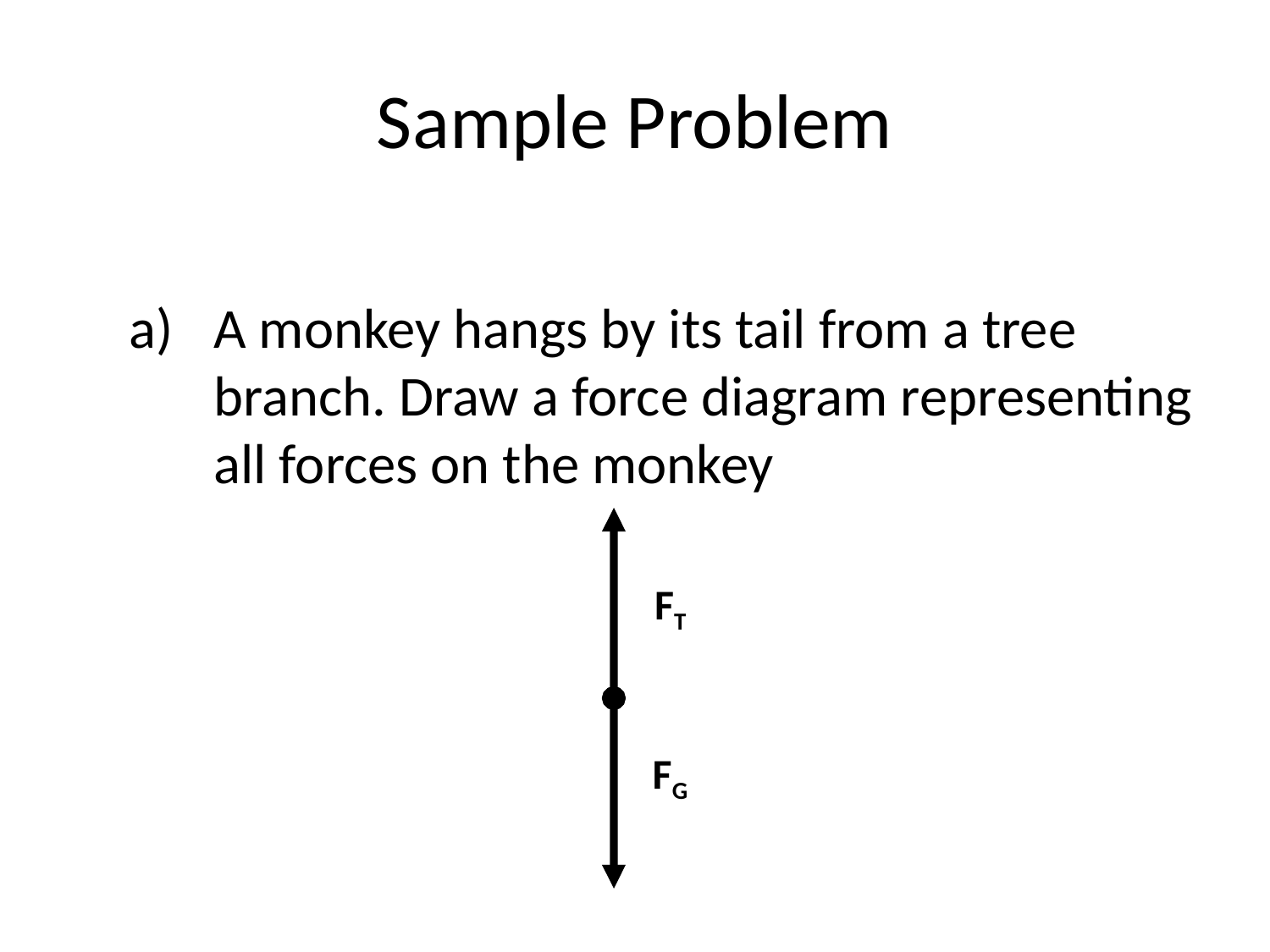

Sample Problem
A monkey hangs by its tail from a tree branch. Draw a force diagram representing all forces on the monkey

FT

FG